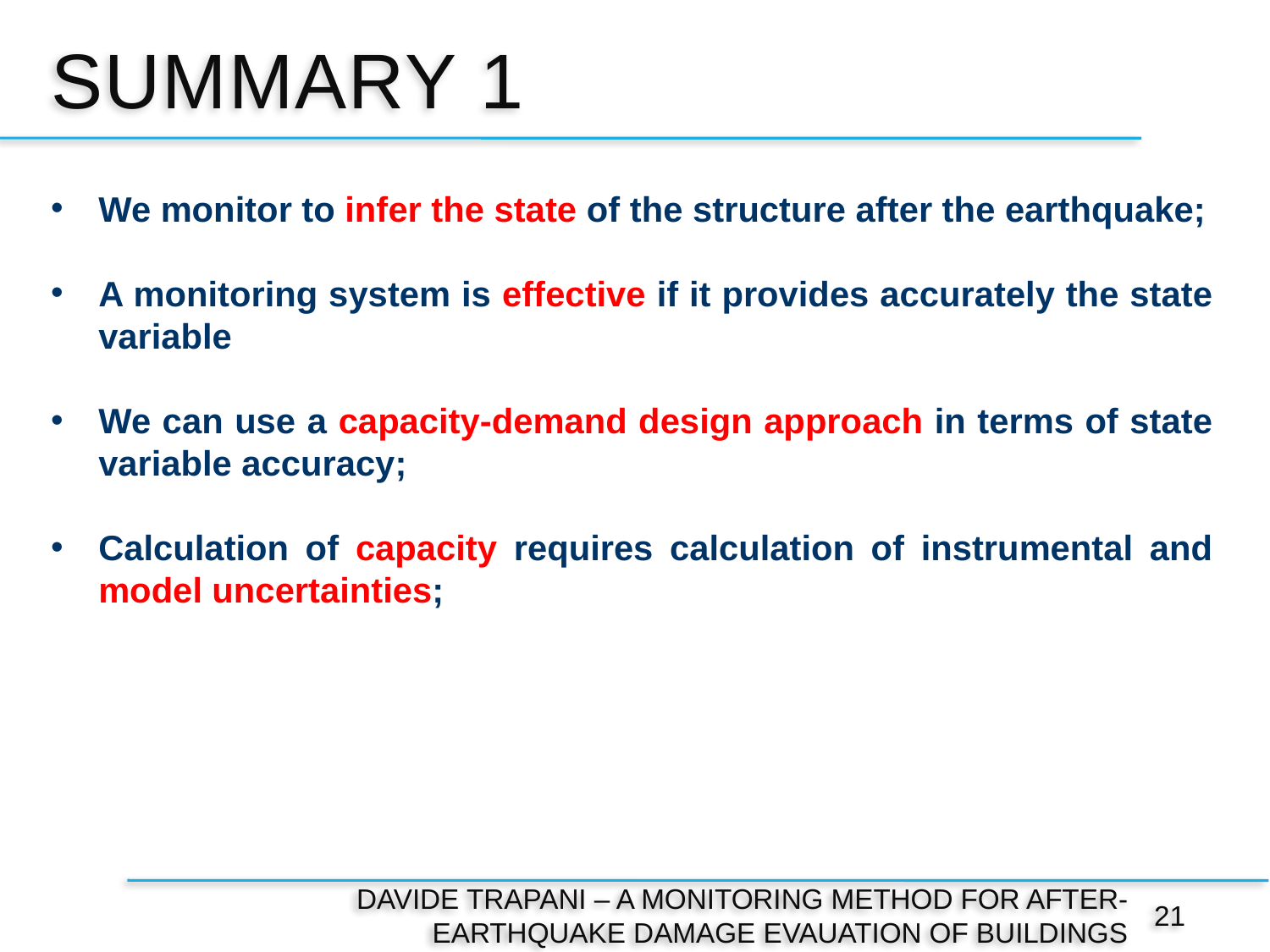

# SUMMARY 1

We monitor to infer the state of the structure after the earthquake;

A monitoring system is effective if it provides accurately the state variable

We can use a capacity-demand design approach in terms of state variable accuracy;

Calculation of capacity requires calculation of instrumental and model uncertainties;